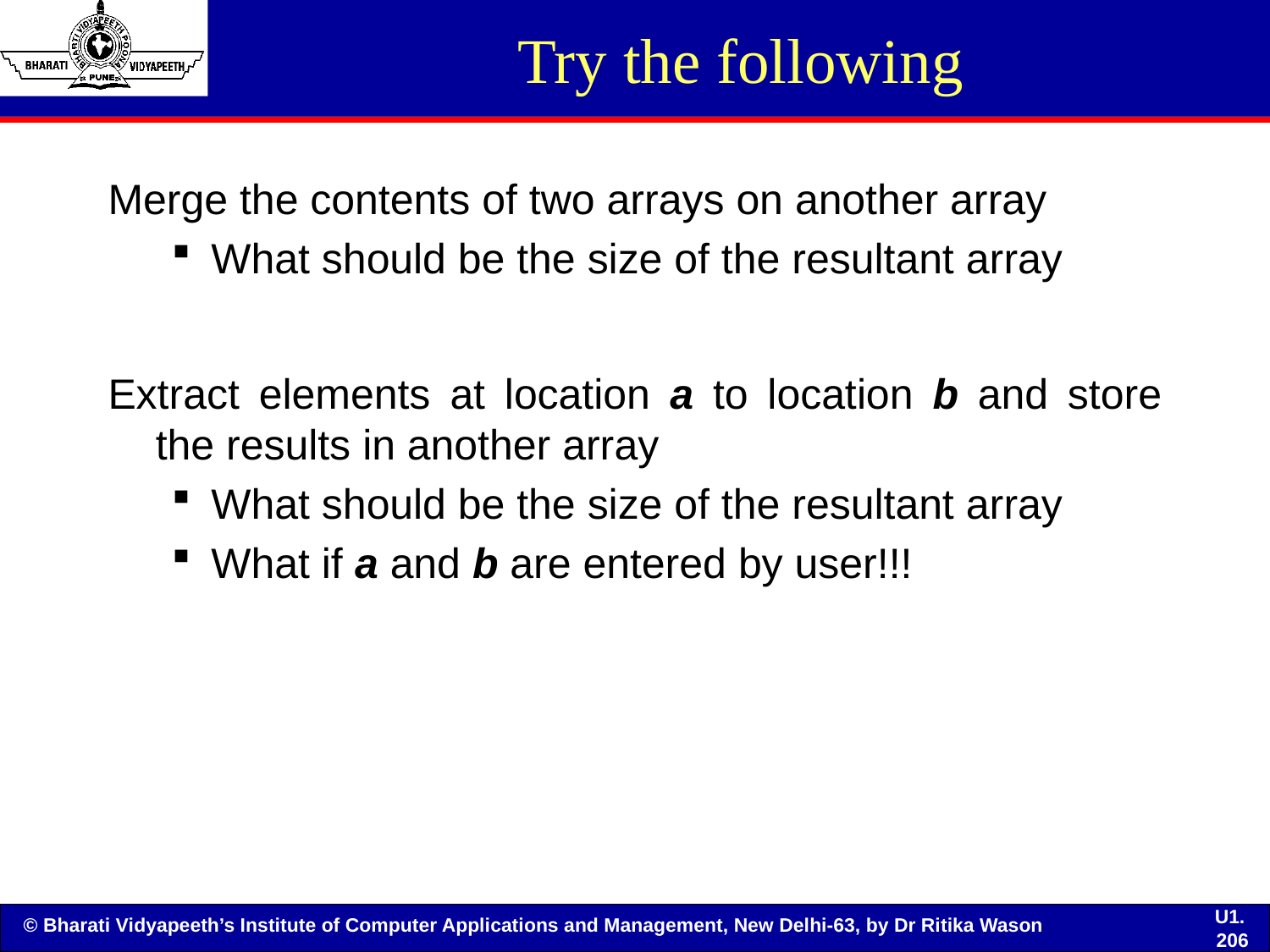

# Try the following
Merge the contents of two arrays on another array
What should be the size of the resultant array

Extract elements at location a to location b and store the results in another array
What should be the size of the resultant array
What if a and b are entered by user!!!